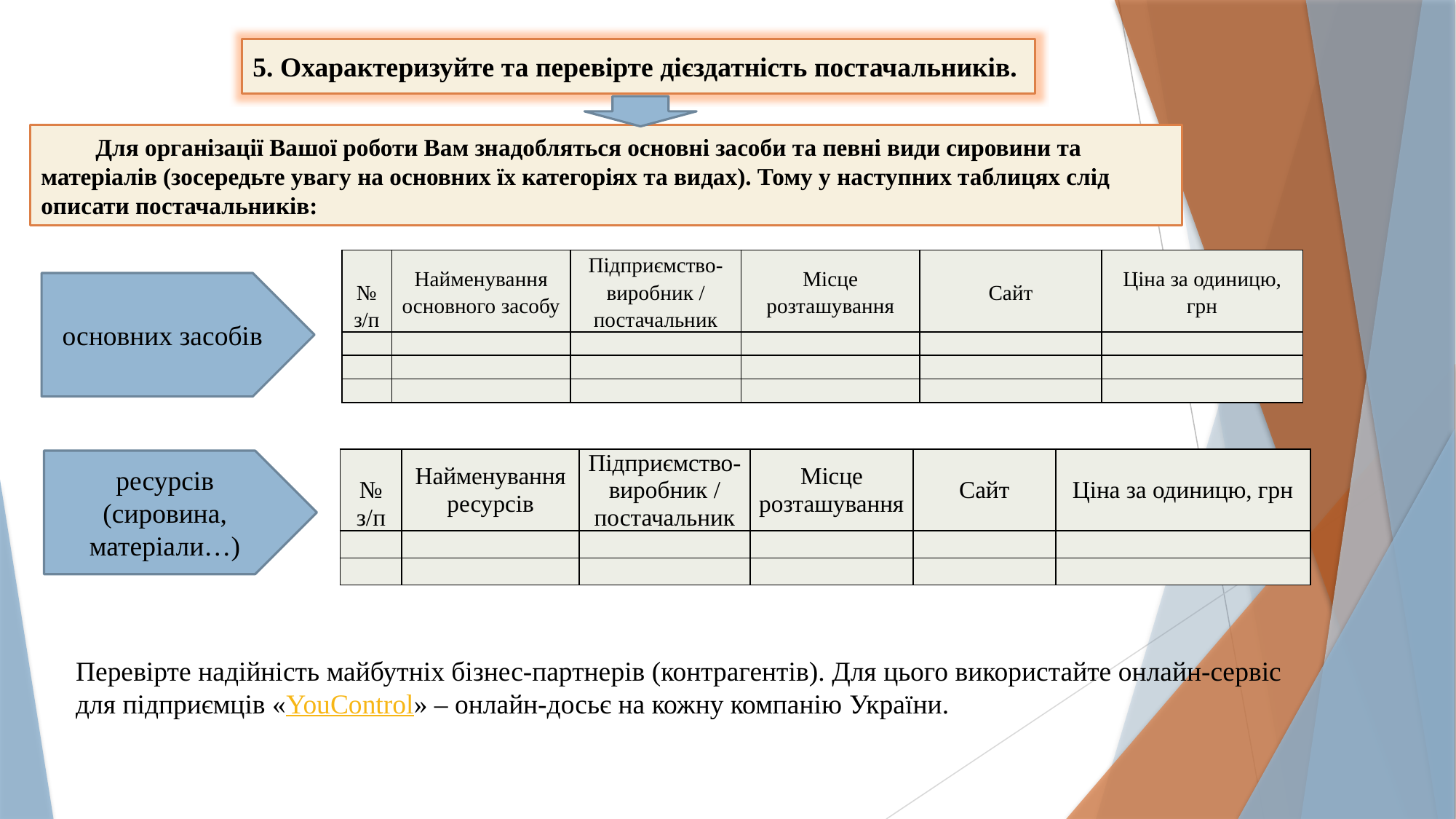

5. Охарактеризуйте та перевірте дієздатність постачальників.

Для організації Вашої роботи Вам знадобляться основні засоби та певні види сировини та матеріалів (зосередьте увагу на основних їх категоріях та видах). Тому у наступних таблицях слід описати постачальників:
| № з/п | Найменування основного засобу | Підприємство-виробник / постачальник | Місце розташування | Сайт | Ціна за одиницю, грн |
| --- | --- | --- | --- | --- | --- |
|  |  |  |  |  |  |
|  |  |  |  |  |  |
|  |  |  |  |  |  |
основних засобів
| № з/п | Найменування ресурсів | Підприємство-виробник / постачальник | Місце розташування | Сайт | Ціна за одиницю, грн |
| --- | --- | --- | --- | --- | --- |
|  |  |  |  |  |  |
|  |  |  |  |  |  |
ресурсів (сировина, матеріали…)
Перевірте надійність майбутніх бізнес-партнерів (контрагентів). Для цього використайте онлайн-сервіс для підприємців «YouControl» – онлайн-досьє на кожну компанію України.